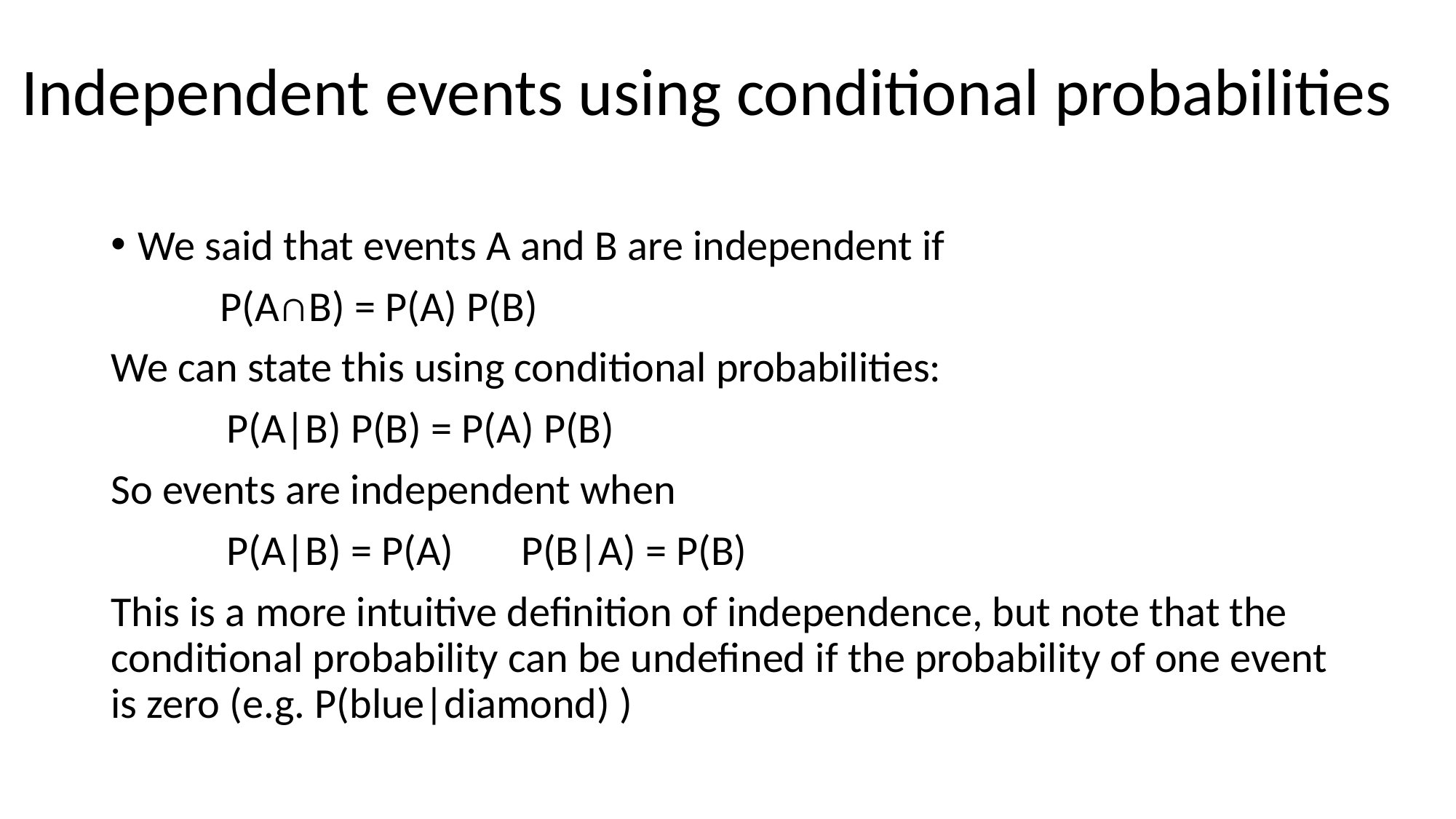

# Independent events using conditional probabilities
We said that events A and B are independent if
	P(A∩B) = P(A) P(B)
We can state this using conditional probabilities:
            P(A|B) P(B) = P(A) P(B)
So events are independent when
            P(A|B) = P(A)       P(B|A) = P(B)
This is a more intuitive definition of independence, but note that the conditional probability can be undefined if the probability of one event is zero (e.g. P(blue|diamond) )